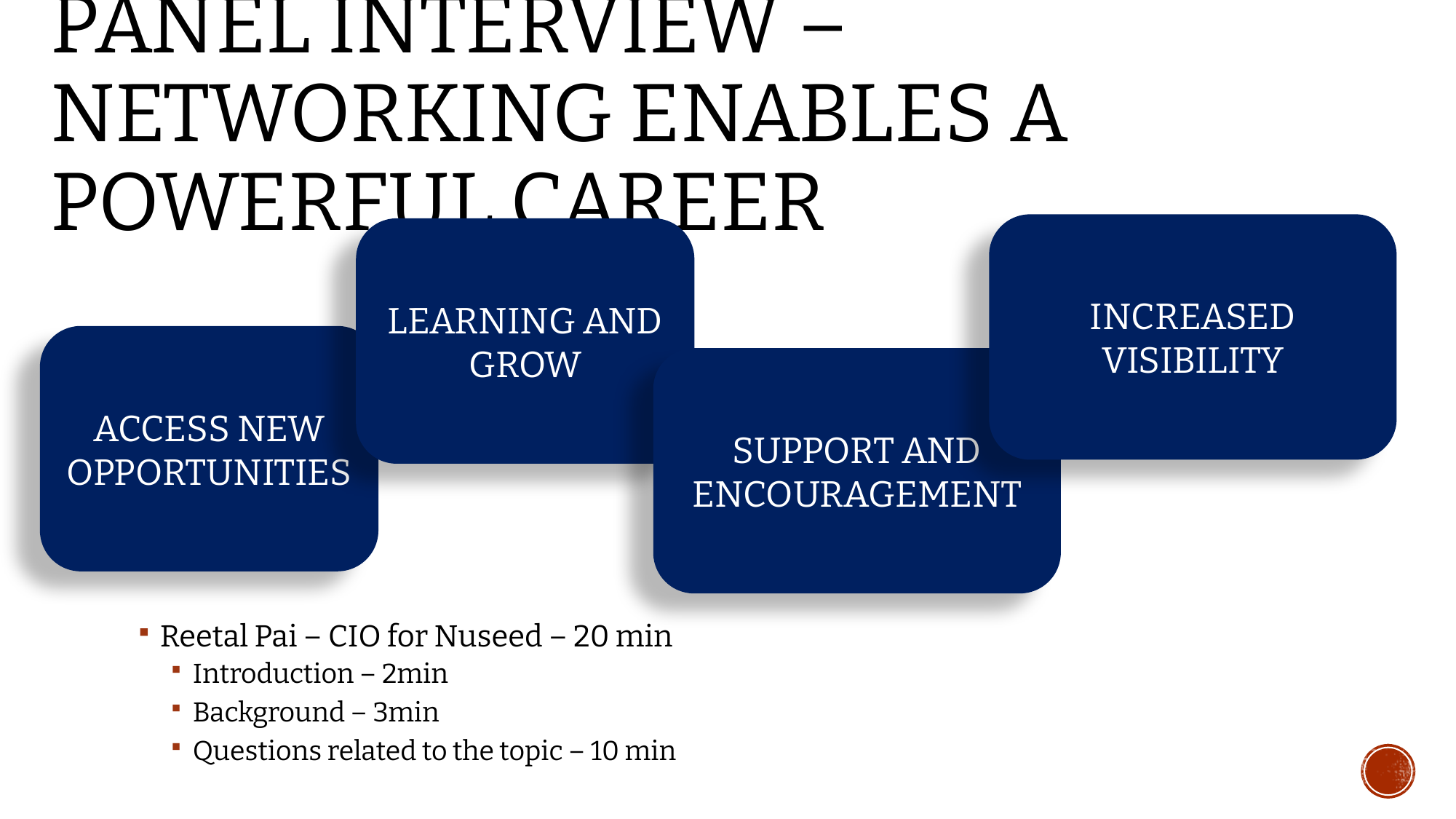

# Panel interview – Networking enables a powerful career
INCREASED VISIBILITY
LEARNING AND GROW

ACCESS NEW OPPORTUNITIES
SUPPORT AND ENCOURAGEMENT
Reetal Pai – CIO for Nuseed – 20 min
Introduction – 2min
Background – 3min
Questions related to the topic – 10 min